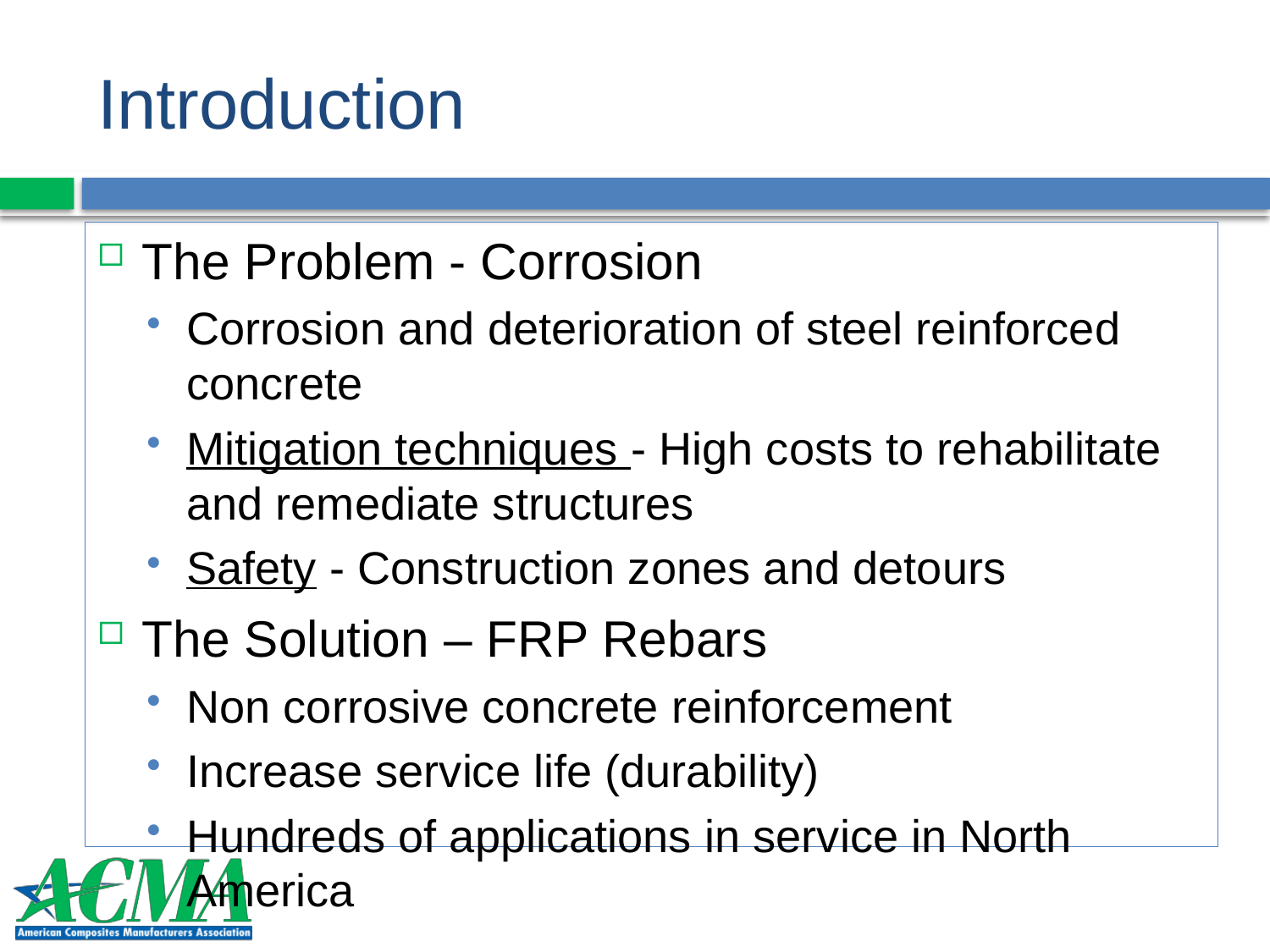

# Introduction
The Problem - Corrosion
Corrosion and deterioration of steel reinforced concrete
Mitigation techniques - High costs to rehabilitate and remediate structures
Safety - Construction zones and detours
The Solution – FRP Rebars
Non corrosive concrete reinforcement
Increase service life (durability)
Hundreds of applications in service in North America